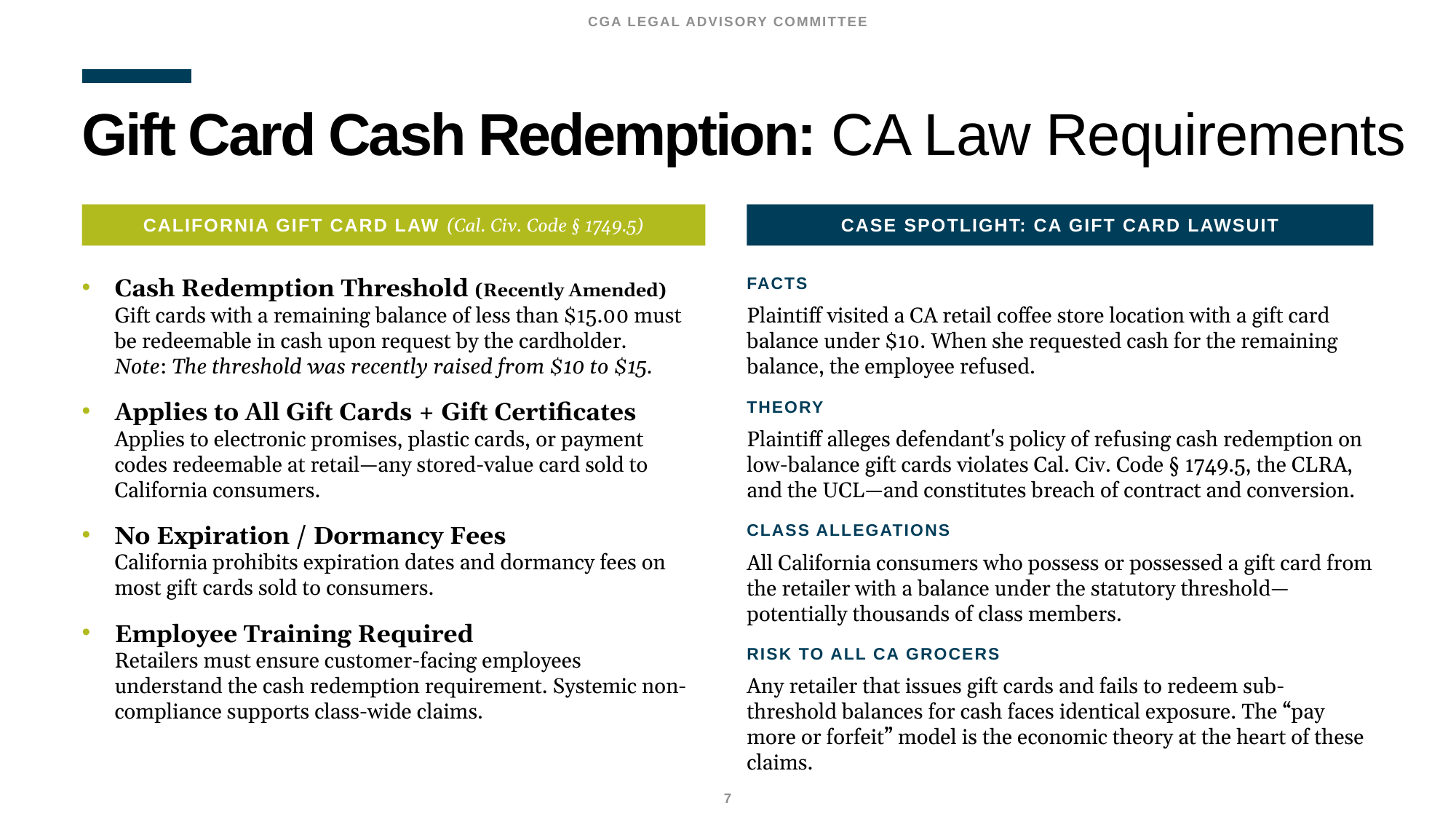

CGA LEGAL ADVISORY COMMITTEE
# Gift Card Cash Redemption: CA Law Requirements
California gift card law (Cal. Civ. Code § 1749.5)
Case Spotlight: CA Gift Card Lawsuit
Cash Redemption Threshold (Recently Amended)
Gift cards with a remaining balance of less than $15.00 must be redeemable in cash upon request by the cardholder.
Note: The threshold was recently raised from $10 to $15.
Applies to All Gift Cards + Gift Certificates
Applies to electronic promises, plastic cards, or payment codes redeemable at retail—any stored-value card sold to California consumers.
No Expiration / Dormancy Fees
California prohibits expiration dates and dormancy fees on most gift cards sold to consumers.
Employee Training Required
Retailers must ensure customer-facing employees understand the cash redemption requirement. Systemic non-compliance supports class-wide claims.
FACTS
Plaintiff visited a CA retail coffee store location with a gift card balance under $10. When she requested cash for the remaining balance, the employee refused.
THEORY
Plaintiff alleges defendant's policy of refusing cash redemption on low-balance gift cards violates Cal. Civ. Code § 1749.5, the CLRA, and the UCL—and constitutes breach of contract and conversion.
CLASS ALLEGATIONS
All California consumers who possess or possessed a gift card from the retailer with a balance under the statutory threshold—potentially thousands of class members.
RISK TO ALL CA GROCERS
Any retailer that issues gift cards and fails to redeem sub-threshold balances for cash faces identical exposure. The “pay more or forfeit” model is the economic theory at the heart of these claims.
7